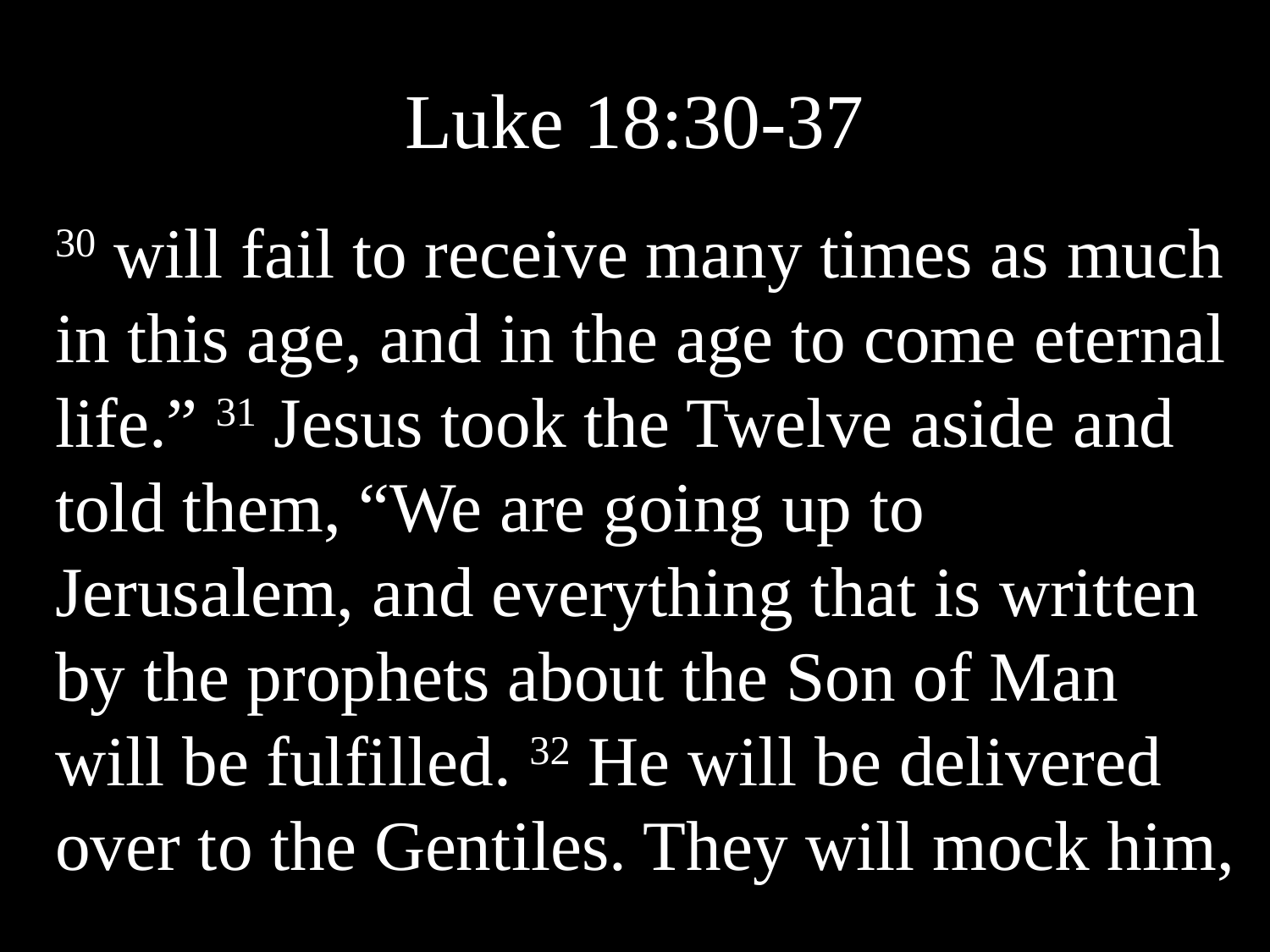

# Luke 18:30-37
30 will fail to receive many times as much in this age, and in the age to come eternal life.” 31 Jesus took the Twelve aside and told them, “We are going up to Jerusalem, and everything that is written by the prophets about the Son of Man will be fulfilled. 32 He will be delivered over to the Gentiles. They will mock him,